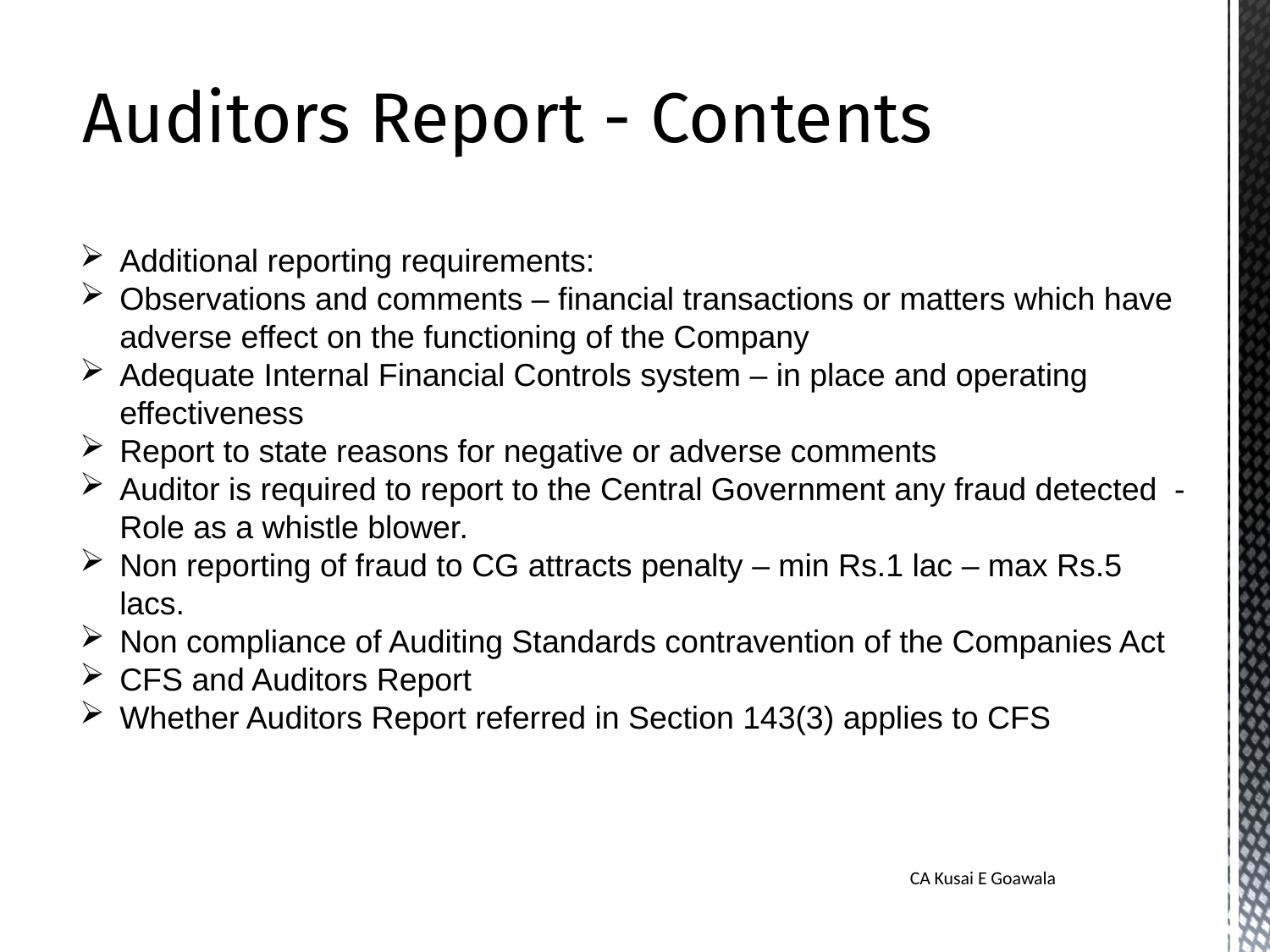

Auditors Report - Contents
Additional reporting requirements:
Observations and comments – financial transactions or matters which have adverse effect on the functioning of the Company
Adequate Internal Financial Controls system – in place and operating effectiveness
Report to state reasons for negative or adverse comments
Auditor is required to report to the Central Government any fraud detected  - Role as a whistle blower.
Non reporting of fraud to CG attracts penalty – min Rs.1 lac – max Rs.5 lacs.
Non compliance of Auditing Standards contravention of the Companies Act
CFS and Auditors Report
Whether Auditors Report referred in Section 143(3) applies to CFS

CA Kusai E Goawala